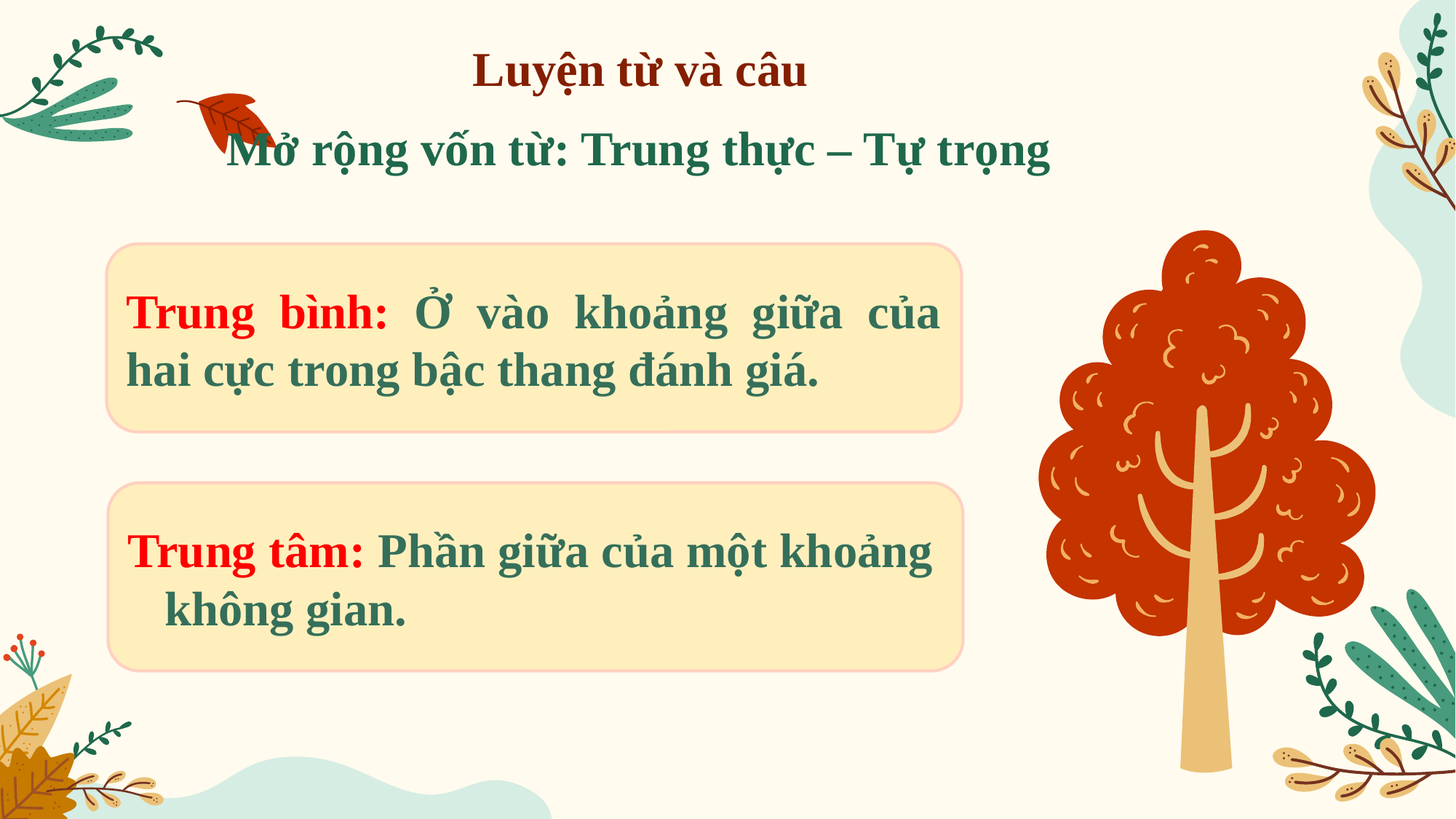

Luyện từ và câu
   Mở rộng vốn từ: Trung thực – Tự trọng

Trung bình: Ở vào khoảng giữa của hai cực trong bậc thang đánh giá.

Trung tâm: Phần giữa của một khoảng    không gian.